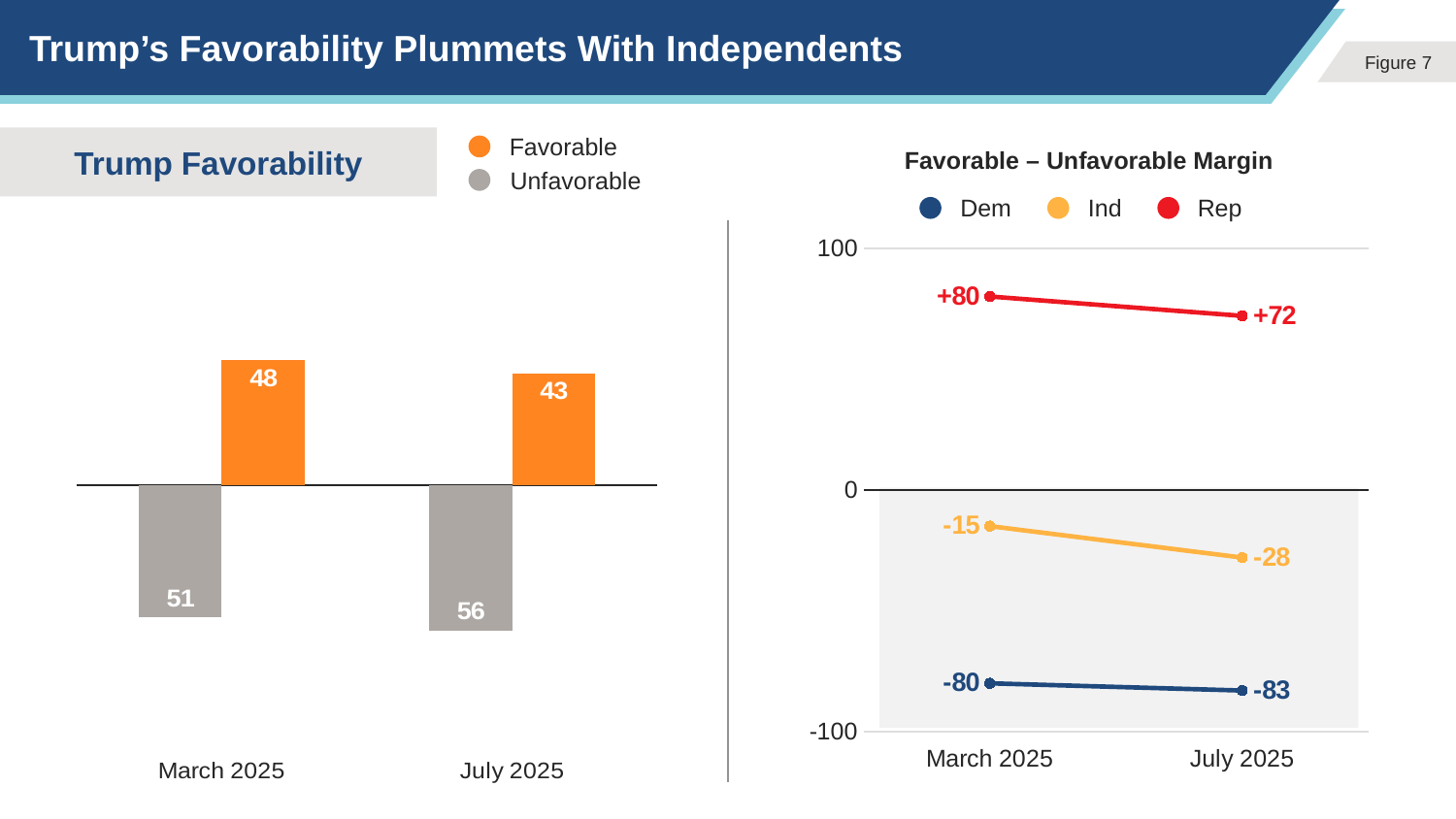

# Trump’s Favorability Plummets With Independents
Favorable

Unfavorable

Trump Favorability
Favorable – Unfavorable Margin
Dem

Ind

Rep

### Chart

| Category | Unfavorable | Favorable |
|---|---|---|
| March 2025 | -51.0 | 48.0 |
| July 2025 | -56.0 | 43.0 |

### Chart

| Category | Democrat | Independent | Republican |
|---|---|---|---|
| March 2025 | -80.0 | -15.0 | 80.0 |
| July 2025 | -83.0 | -28.0 | 72.0 |